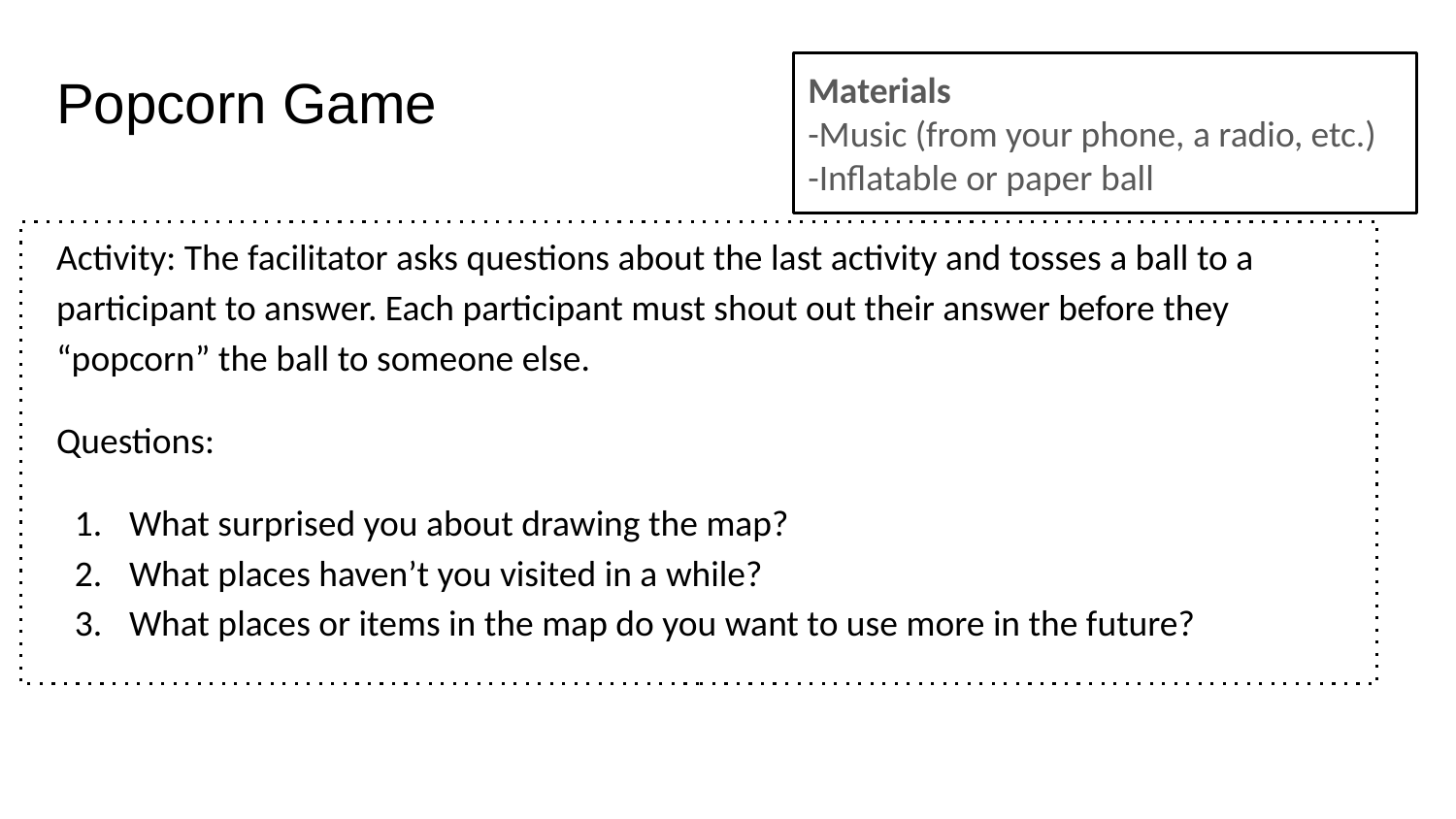

# Popcorn Game
Materials
-Music (from your phone, a radio, etc.)
-Inflatable or paper ball
Activity: The facilitator asks questions about the last activity and tosses a ball to a participant to answer. Each participant must shout out their answer before they “popcorn” the ball to someone else.
Questions:
What surprised you about drawing the map?
What places haven’t you visited in a while?
What places or items in the map do you want to use more in the future?